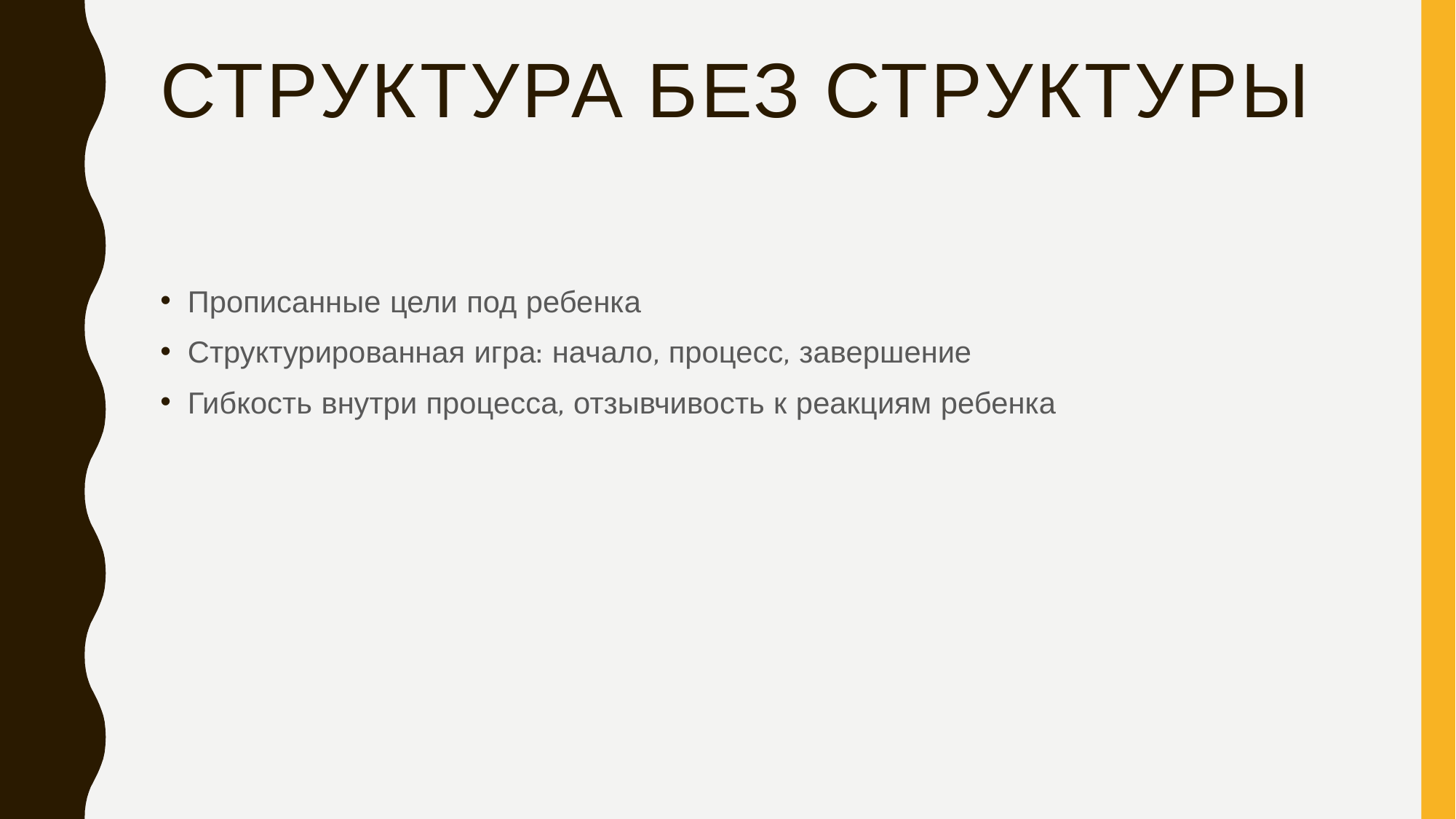

# Структура без структуры
Прописанные цели под ребенка
Структурированная игра: начало, процесс, завершение
Гибкость внутри процесса, отзывчивость к реакциям ребенка